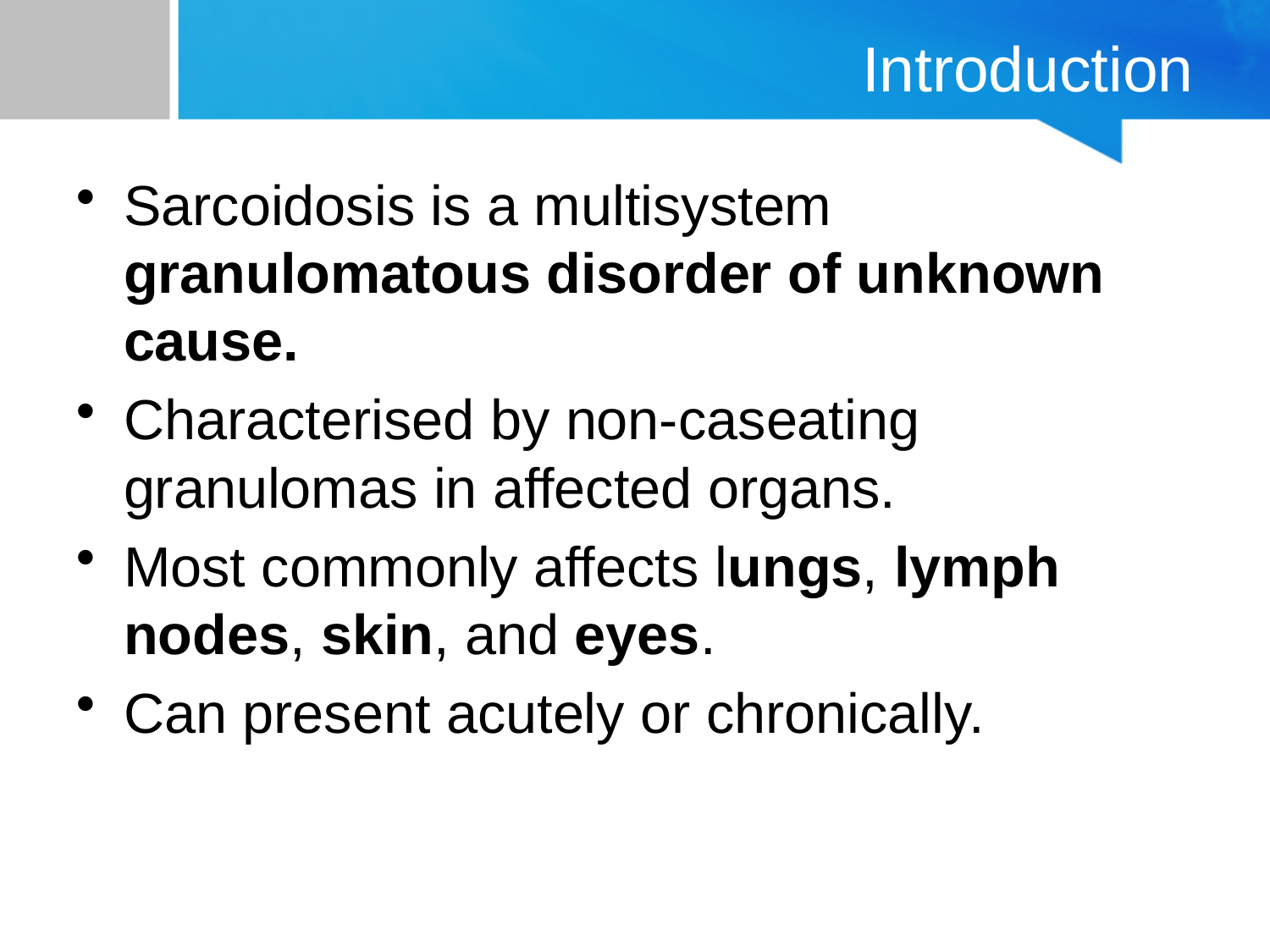

# Introduction
Sarcoidosis is a multisystem granulomatous disorder of unknown cause.
Characterised by non-caseating granulomas in affected organs.
Most commonly affects lungs, lymph nodes, skin, and eyes.
Can present acutely or chronically.